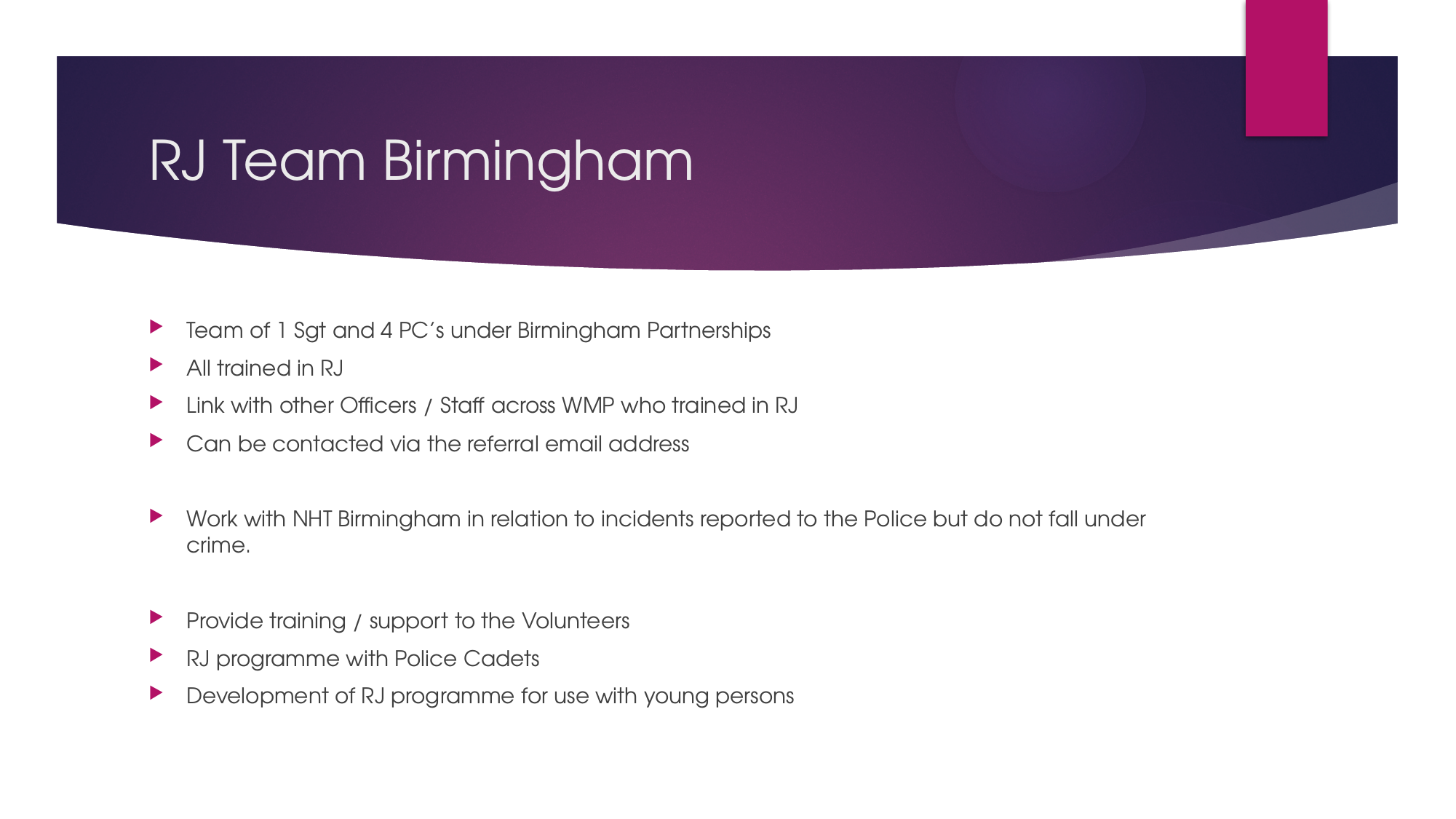

# RJ Team Birmingham
Team of 1 Sgt and 4 PC’s under Birmingham Partnerships
All trained in RJ
Link with other Officers / Staff across WMP who trained in RJ
Can be contacted via the referral email address

Work with NHT Birmingham in relation to incidents reported to the Police but do not fall under crime.

Provide training / support to the Volunteers
RJ programme with Police Cadets
Development of RJ programme for use with young persons